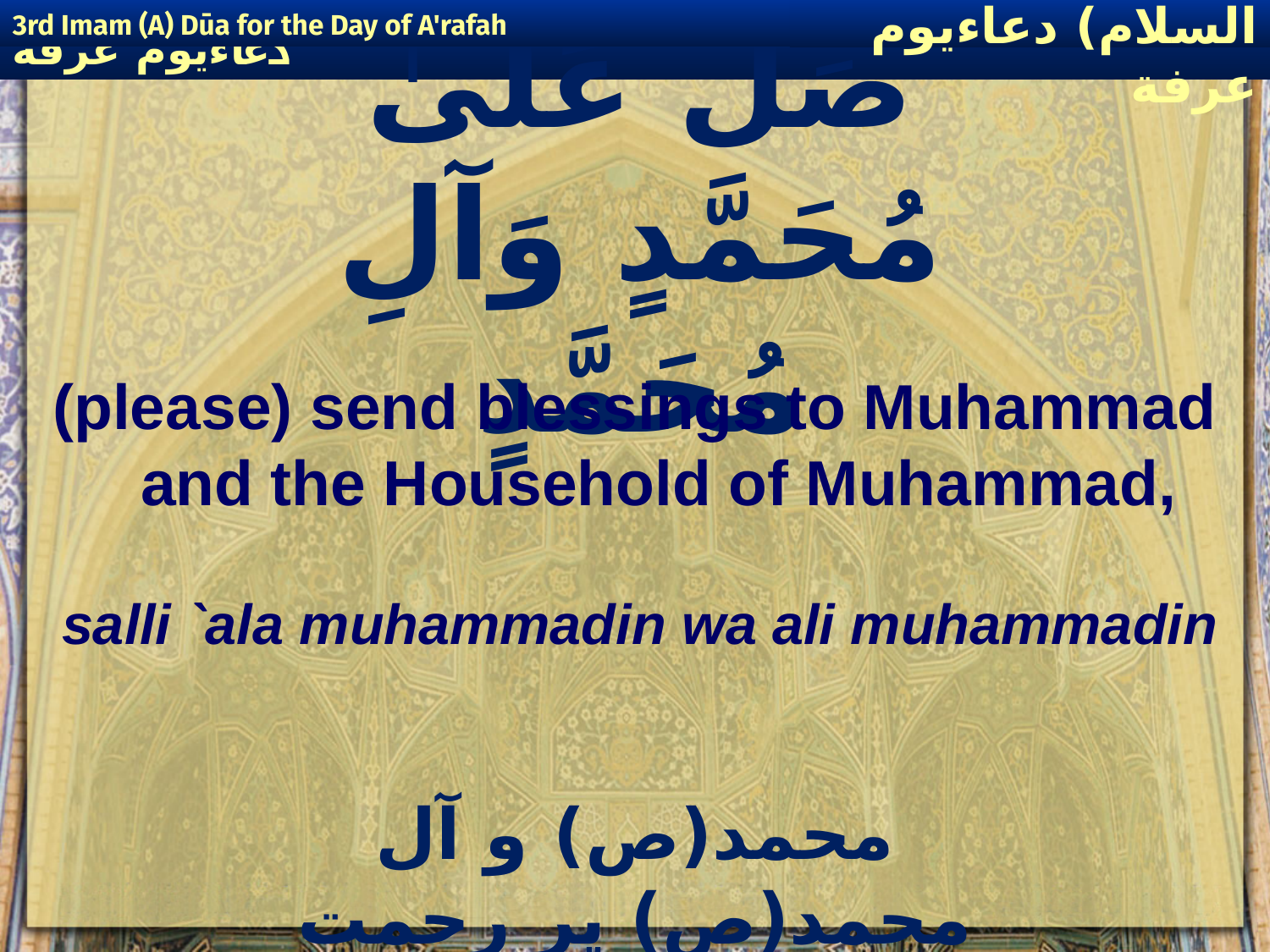

3rd Imam (A) Dūa for the Day of A'rafah
إمام حسين(عليه السلام) دعاءيوم عرفة
# صَلِّ عَلَىٰ مُحَمَّدٍ وَآلِ مُحَمَّدٍ
(please) send blessings to Muhammad and the Household of Muhammad,
salli `ala muhammadin wa ali muhammadin
محمد(ص) و آل محمد(ص) پر رحمت نازل فرما